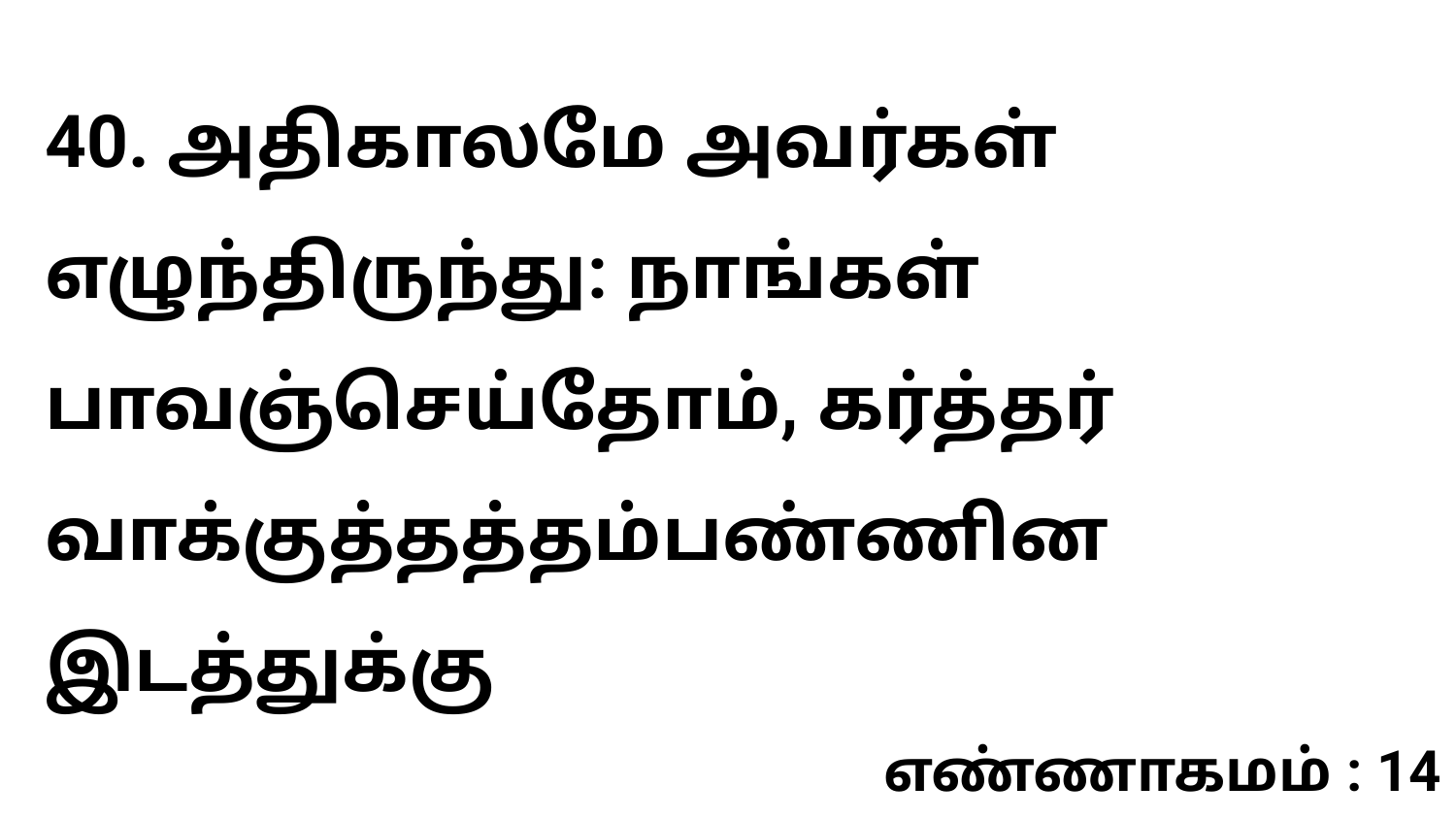

40. அதிகாலமே அவர்கள் எழுந்திருந்து: நாங்கள் பாவஞ்செய்தோம், கர்த்தர் வாக்குத்தத்தம்பண்ணின இடத்துக்கு
எண்ணாகமம் : 14